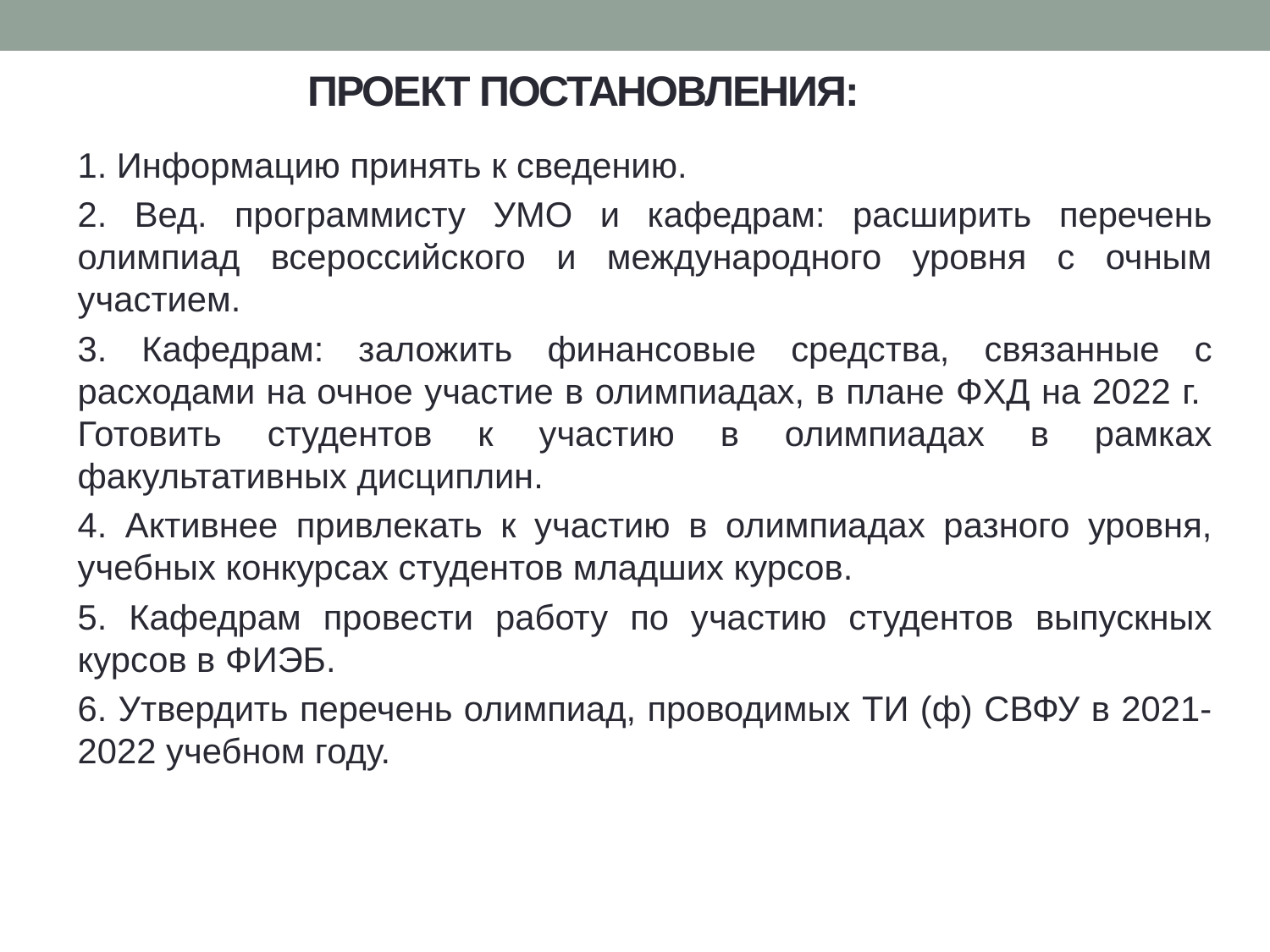

# ПРОЕКТ ПОСТАНОВЛЕНИЯ:
1. Информацию принять к сведению.
2. Вед. программисту УМО и кафедрам: расширить перечень олимпиад всероссийского и международного уровня с очным участием.
3. Кафедрам: заложить финансовые средства, связанные с расходами на очное участие в олимпиадах, в плане ФХД на 2022 г.  Готовить студентов к участию в олимпиадах в рамках факультативных дисциплин.
4. Активнее привлекать к участию в олимпиадах разного уровня, учебных конкурсах студентов младших курсов.
5. Кафедрам провести работу по участию студентов выпускных курсов в ФИЭБ.
6. Утвердить перечень олимпиад, проводимых ТИ (ф) СВФУ в 2021-2022 учебном году.